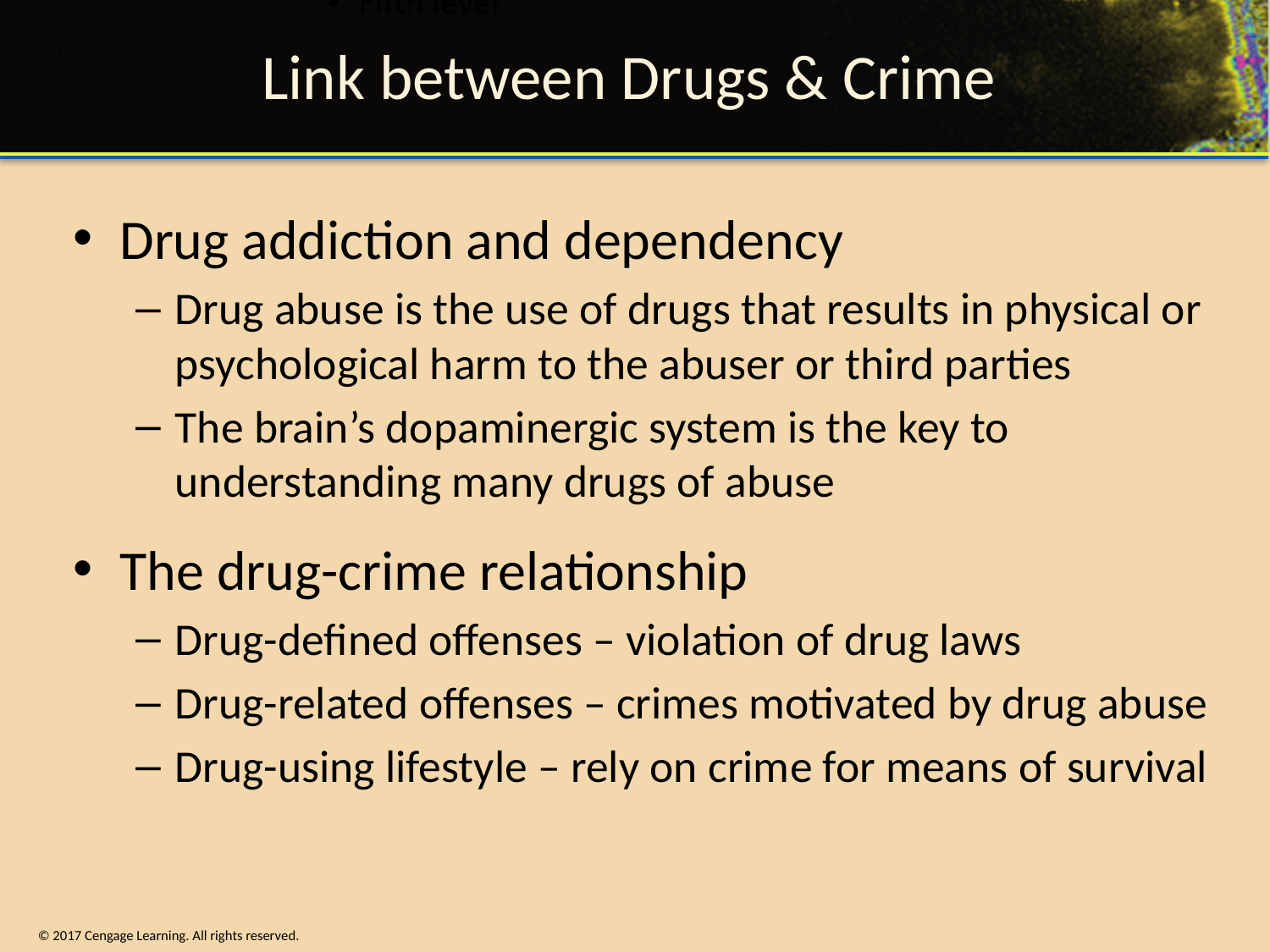

# Link between Drugs & Crime
Drug addiction and dependency
Drug abuse is the use of drugs that results in physical or psychological harm to the abuser or third parties
The brain’s dopaminergic system is the key to understanding many drugs of abuse
The drug-crime relationship
Drug-defined offenses – violation of drug laws
Drug-related offenses – crimes motivated by drug abuse
Drug-using lifestyle – rely on crime for means of survival